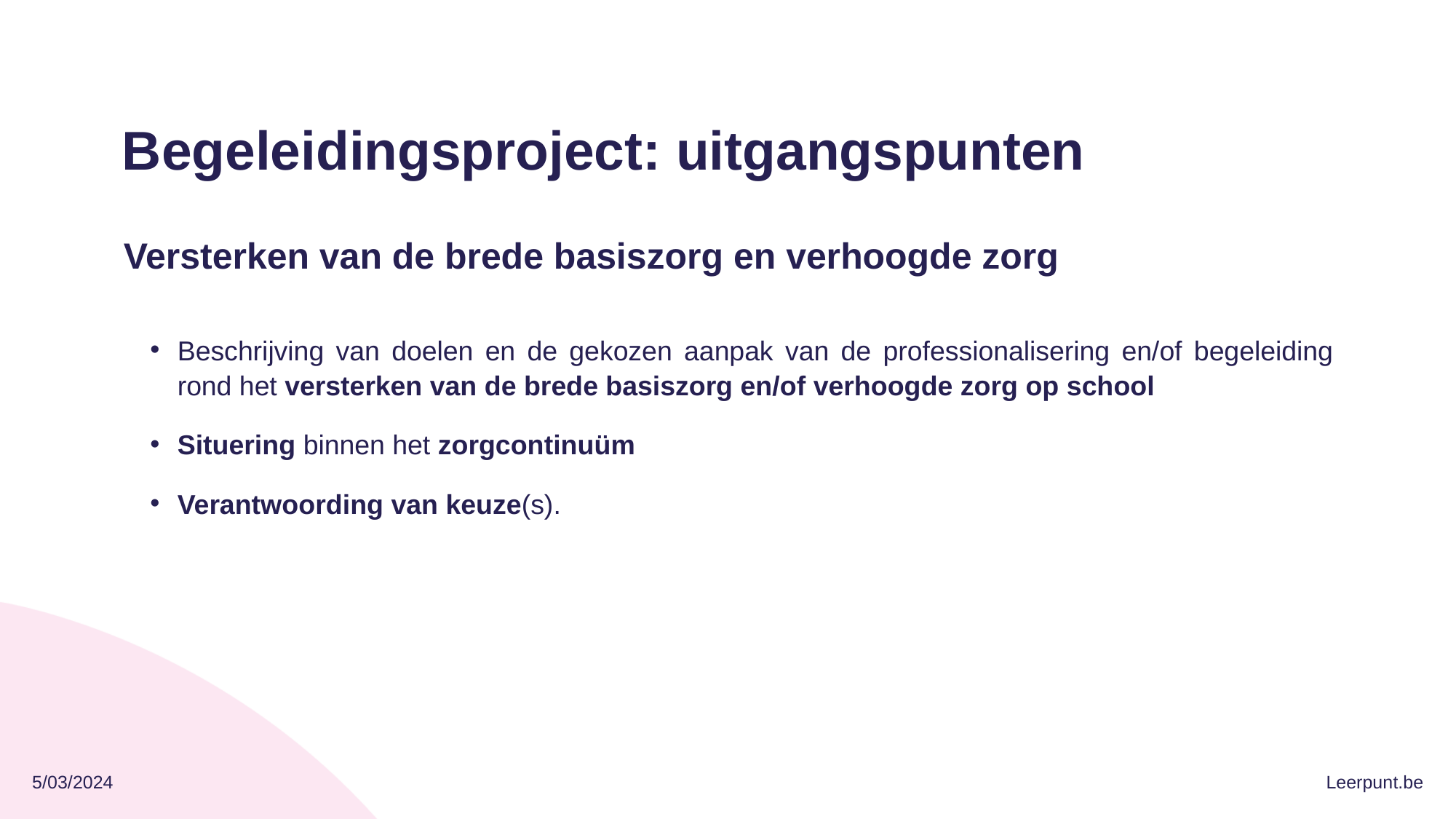

# Begeleidingsproject: uitgangspunten
Versterken van de brede basiszorg en verhoogde zorg

Beschrijving van doelen en de gekozen aanpak van de professionalisering en/of begeleiding rond het versterken van de brede basiszorg en/of verhoogde zorg op school
Situering binnen het zorgcontinuüm
Verantwoording van keuze(s).